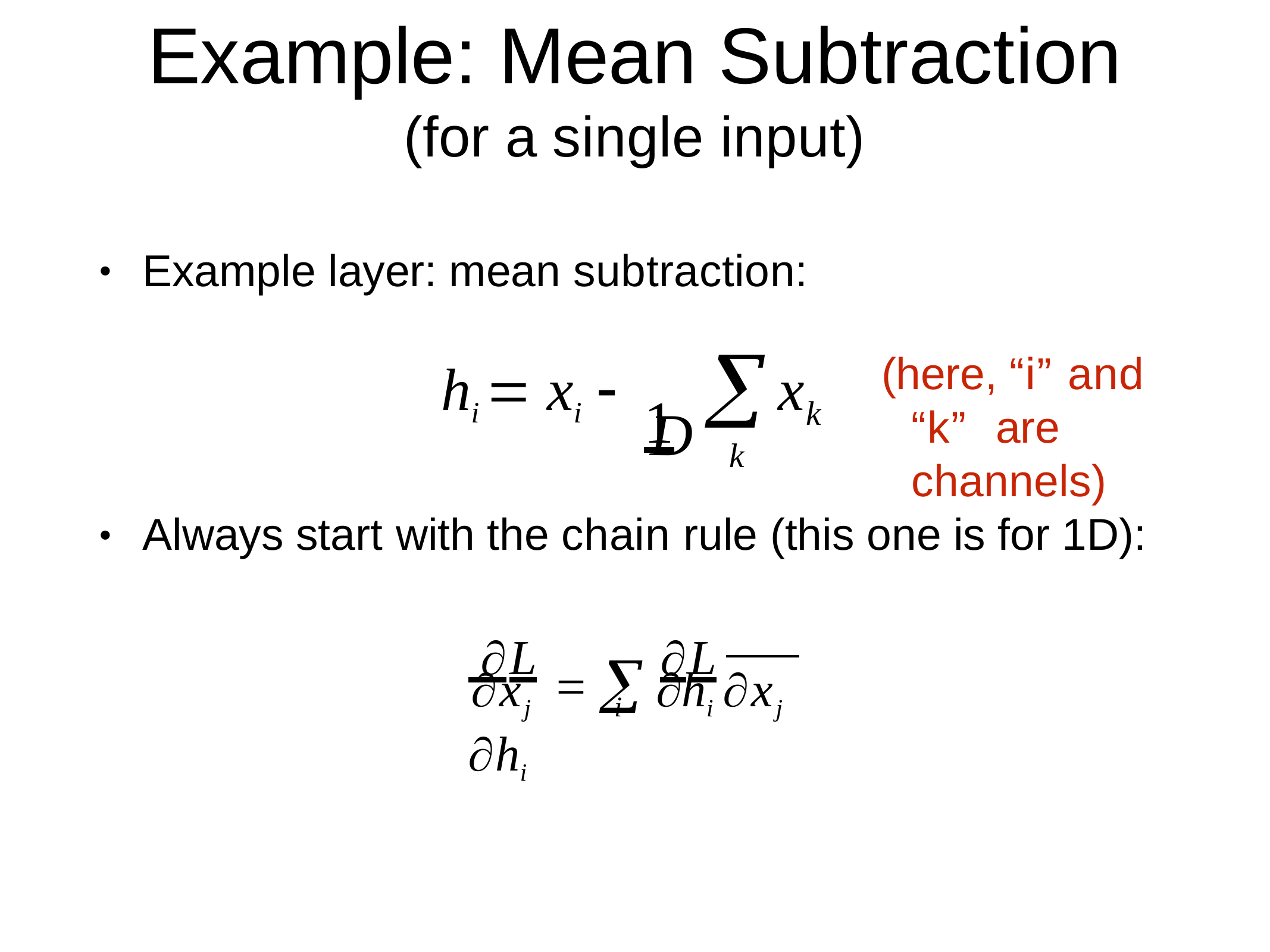

# Example: Mean Subtraction
(for a single input)
Example layer: mean subtraction:
•
 1
∑
(here, “i” and “k”  are channels)
hi = xi −
x
k
D
k
Always start with the chain rule (this one is for 1D):
•
 ∂L	= ∑ ∂L	∂hi

∂xj	∂hi ∂xj
i